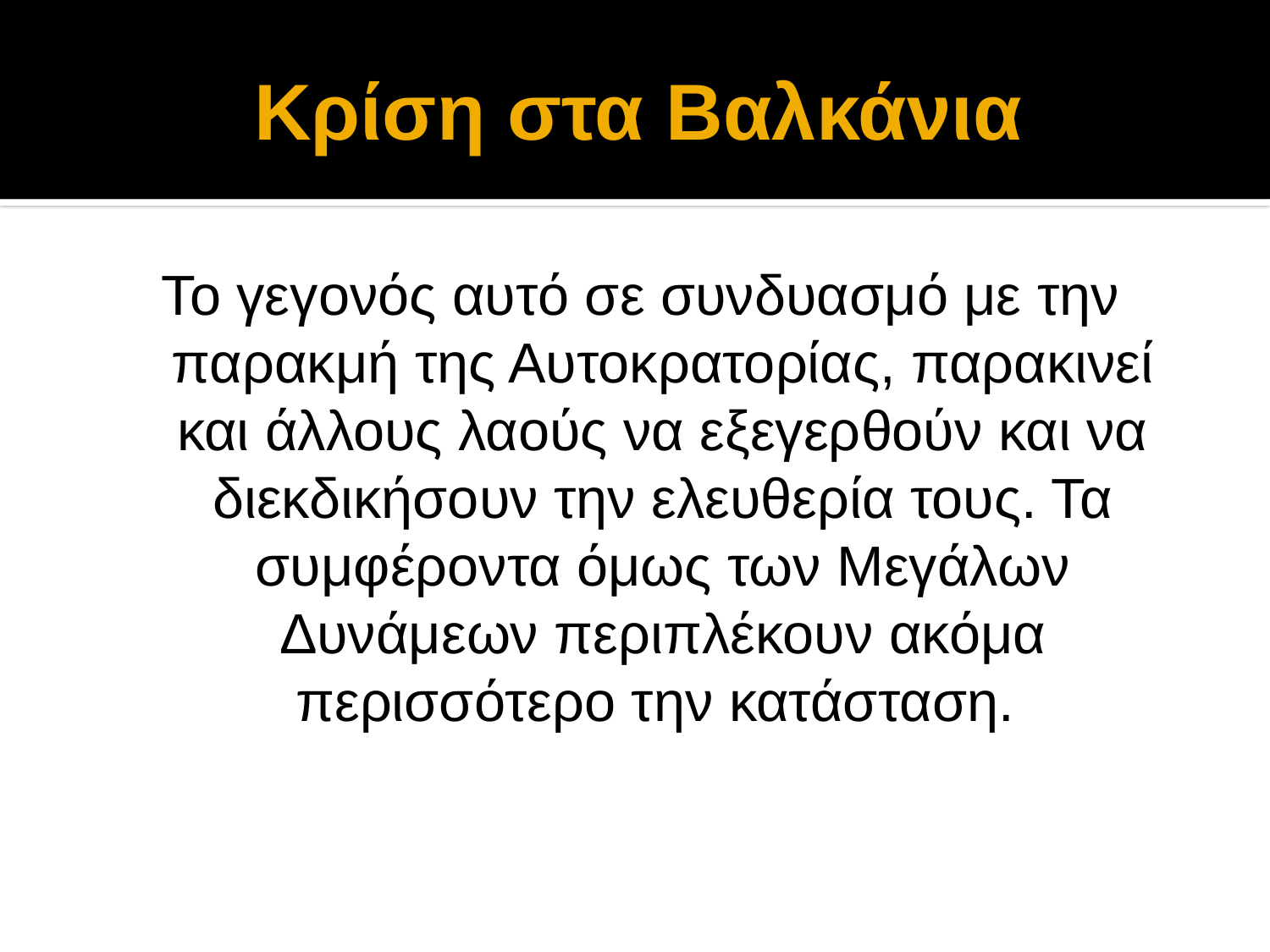

# Κρίση στα Βαλκάνια
Το γεγονός αυτό σε συνδυασμό με την παρακμή της Αυτοκρατορίας, παρακινεί και άλλους λαούς να εξεγερθούν και να διεκδικήσουν την ελευθερία τους. Τα συμφέροντα όμως των Μεγάλων Δυνάμεων περιπλέκουν ακόμα περισσότερο την κατάσταση.